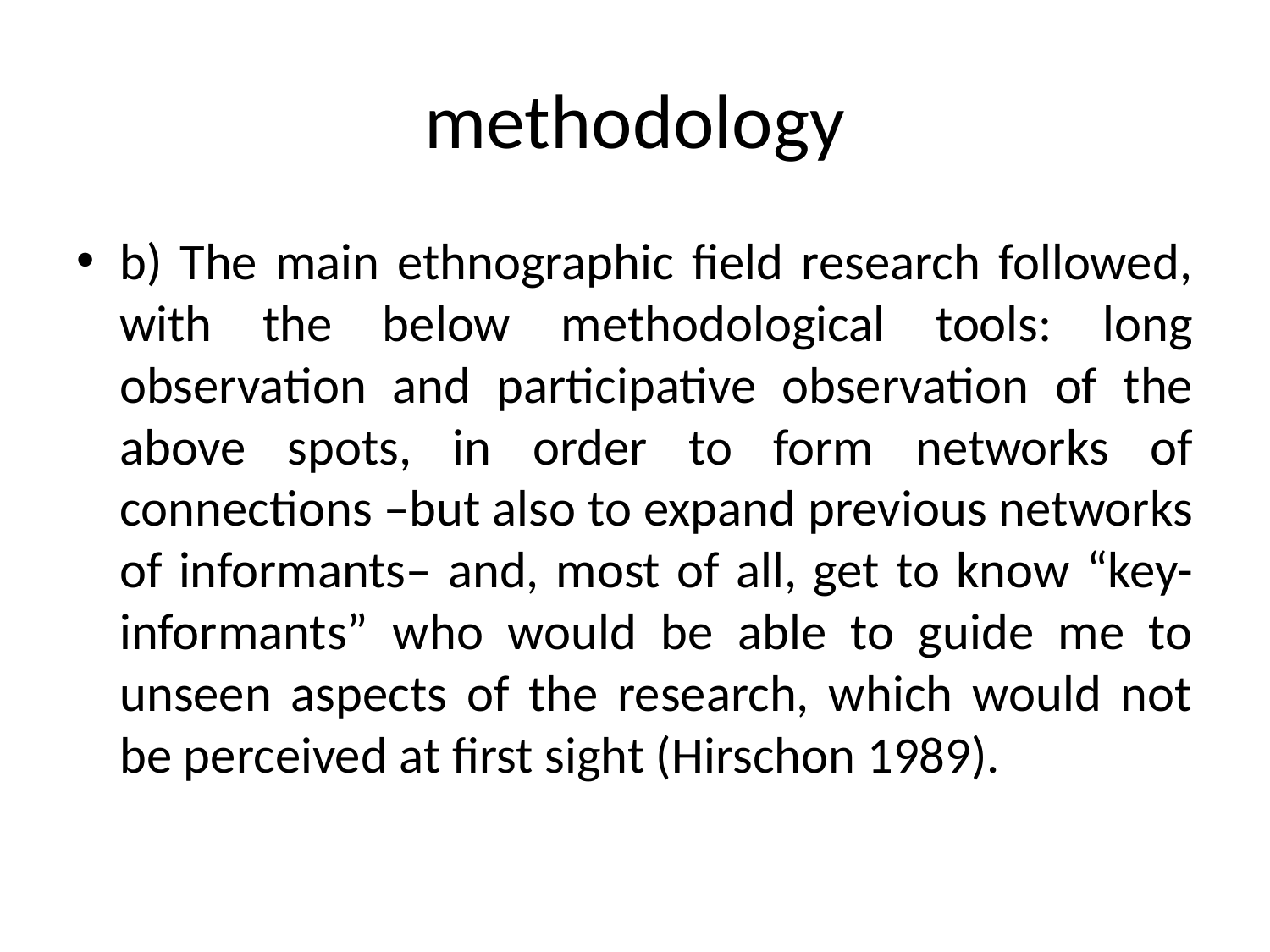

# methodology
b) The main ethnographic field research followed, with the below methodological tools: long observation and participative observation of the above spots, in order to form networks of connections –but also to expand previous networks of informants– and, most of all, get to know “key-informants” who would be able to guide me to unseen aspects of the research, which would not be perceived at first sight (Hirschon 1989).